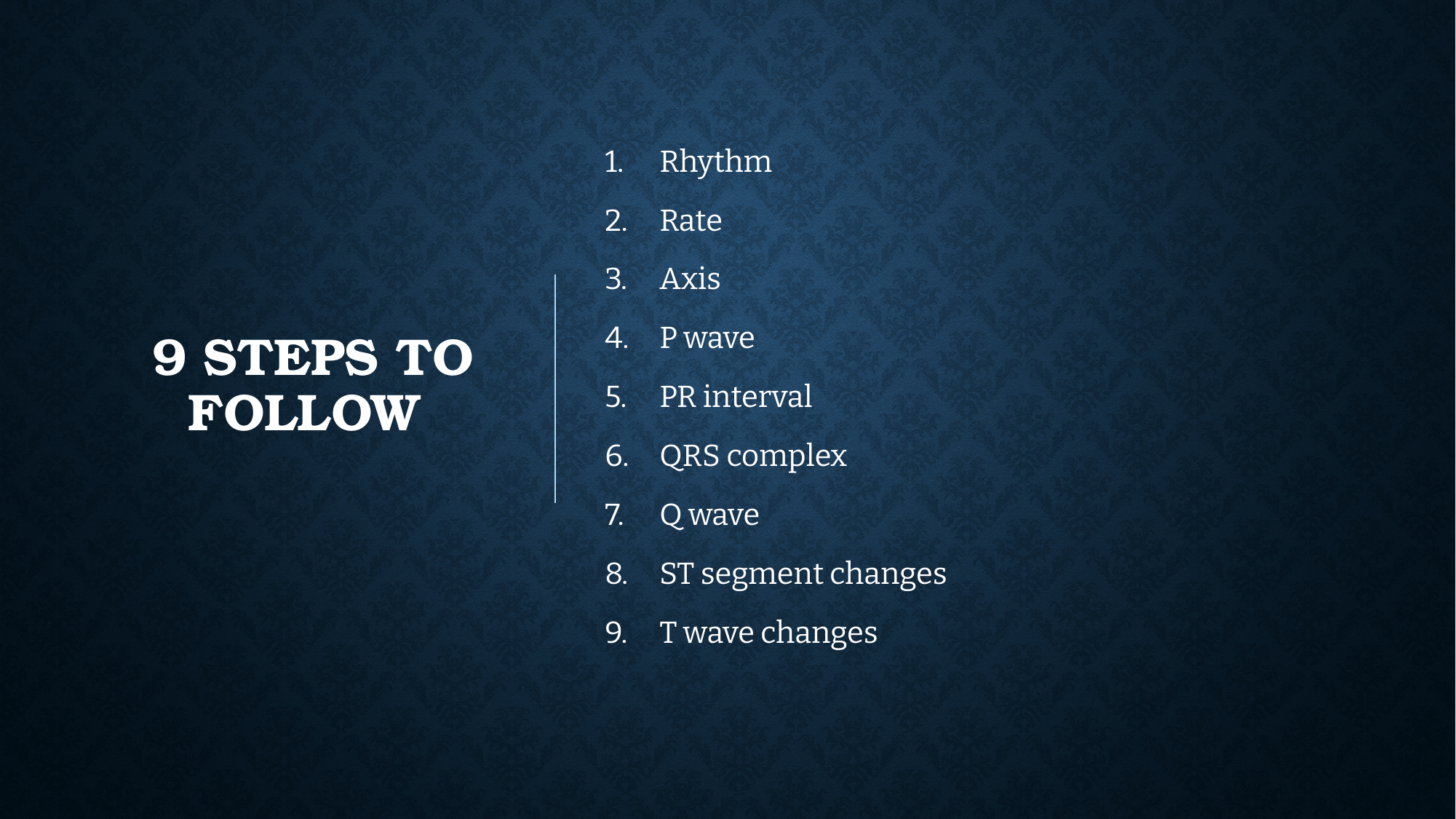

# 9 steps TO FOLLOW
Rhythm
Rate
Axis
P wave
PR interval
QRS complex
Q wave
ST segment changes
T wave changes